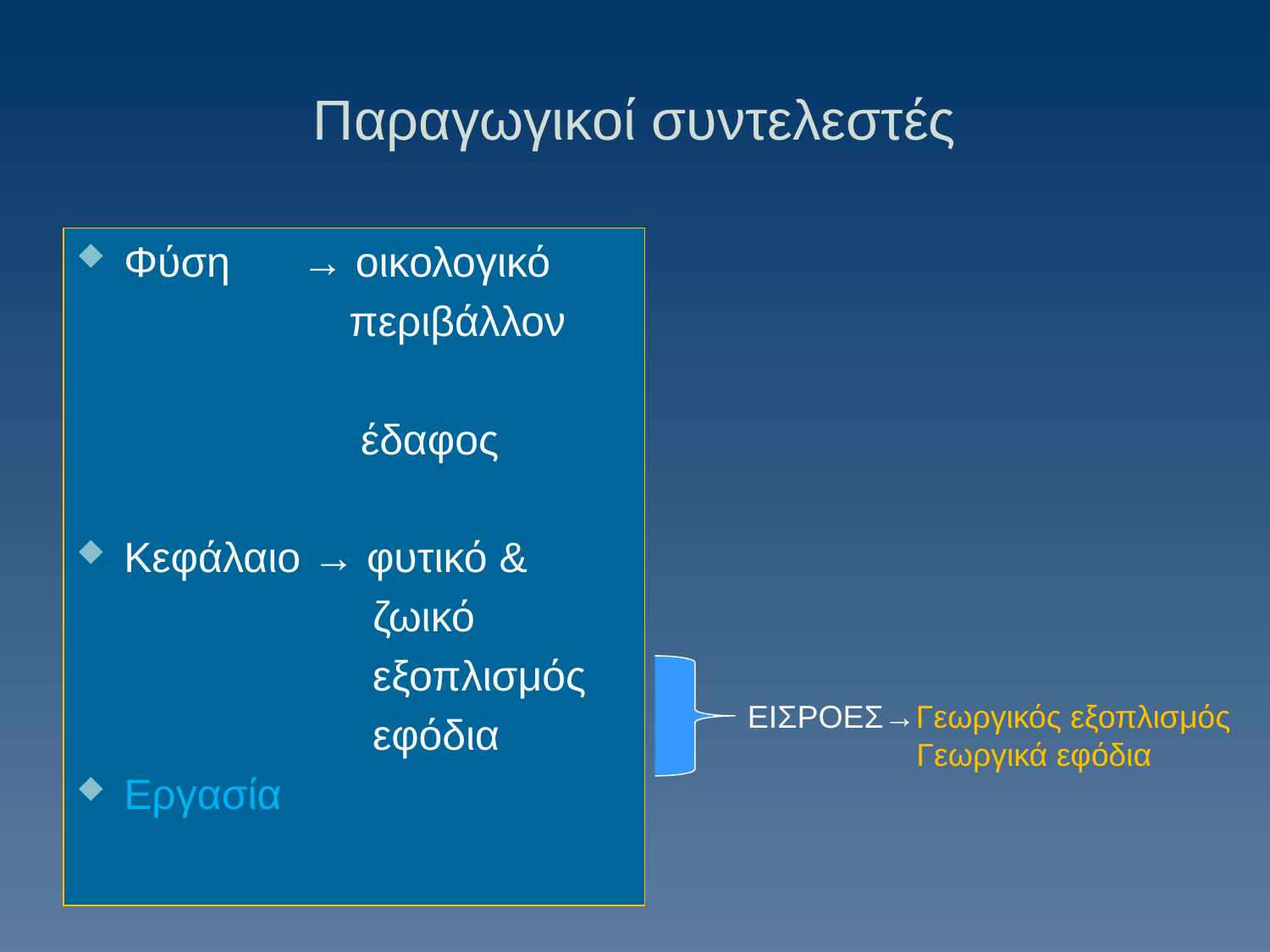

Παραγωγικοί συντελεστές
Φύση      → οικολογικό
                       περιβάλλον

                        έδαφος

Κεφάλαιο → φυτικό &
                         ζωικό
                         εξοπλισμός
                         εφόδια
Εργασία

ΕΙΣΡΟΕΣ→Γεωργικός εξοπλισμός
                   Γεωργικά εφόδια